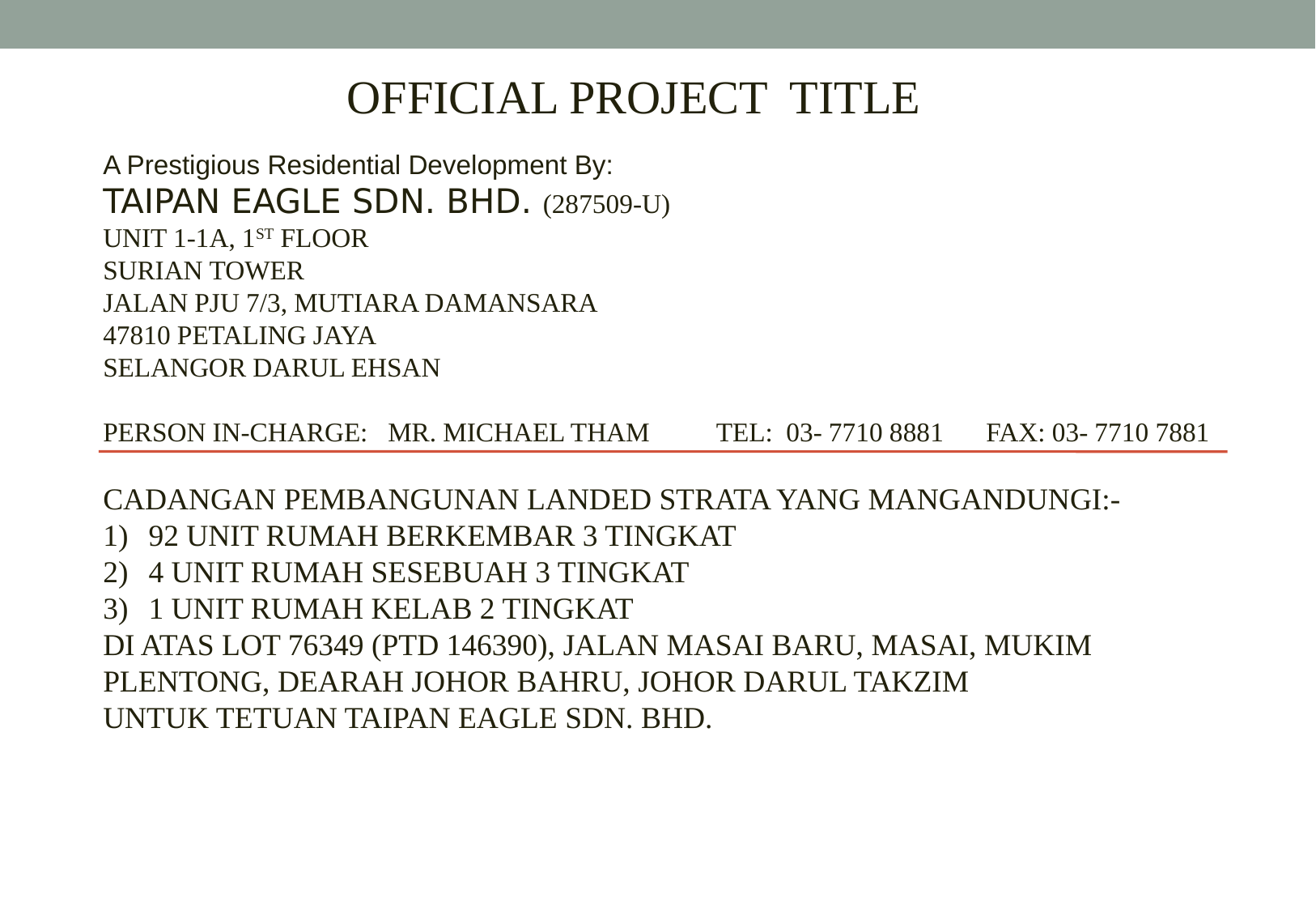

OFFICIAL PROJECT  TITLE

A Prestigious Residential Development By:
TAIPAN EAGLE SDN. BHD. (287509-U)
UNIT 1-1A, 1ST FLOOR
SURIAN TOWER
JALAN PJU 7/3, MUTIARA DAMANSARA
47810 PETALING JAYA
SELANGOR DARUL EHSAN

PERSON IN-CHARGE:   MR. MICHAEL THAM 	 TEL:  03- 7710 8881	     FAX: 03- 7710 7881

CADANGAN PEMBANGUNAN LANDED STRATA YANG MANGANDUNGI:-
92 UNIT RUMAH BERKEMBAR 3 TINGKAT
4 UNIT RUMAH SESEBUAH 3 TINGKAT
1 UNIT RUMAH KELAB 2 TINGKAT
DI ATAS LOT 76349 (PTD 146390), JALAN MASAI BARU, MASAI, MUKIM
PLENTONG, DEARAH JOHOR BAHRU, JOHOR DARUL TAKZIM
UNTUK TETUAN TAIPAN EAGLE SDN. BHD.